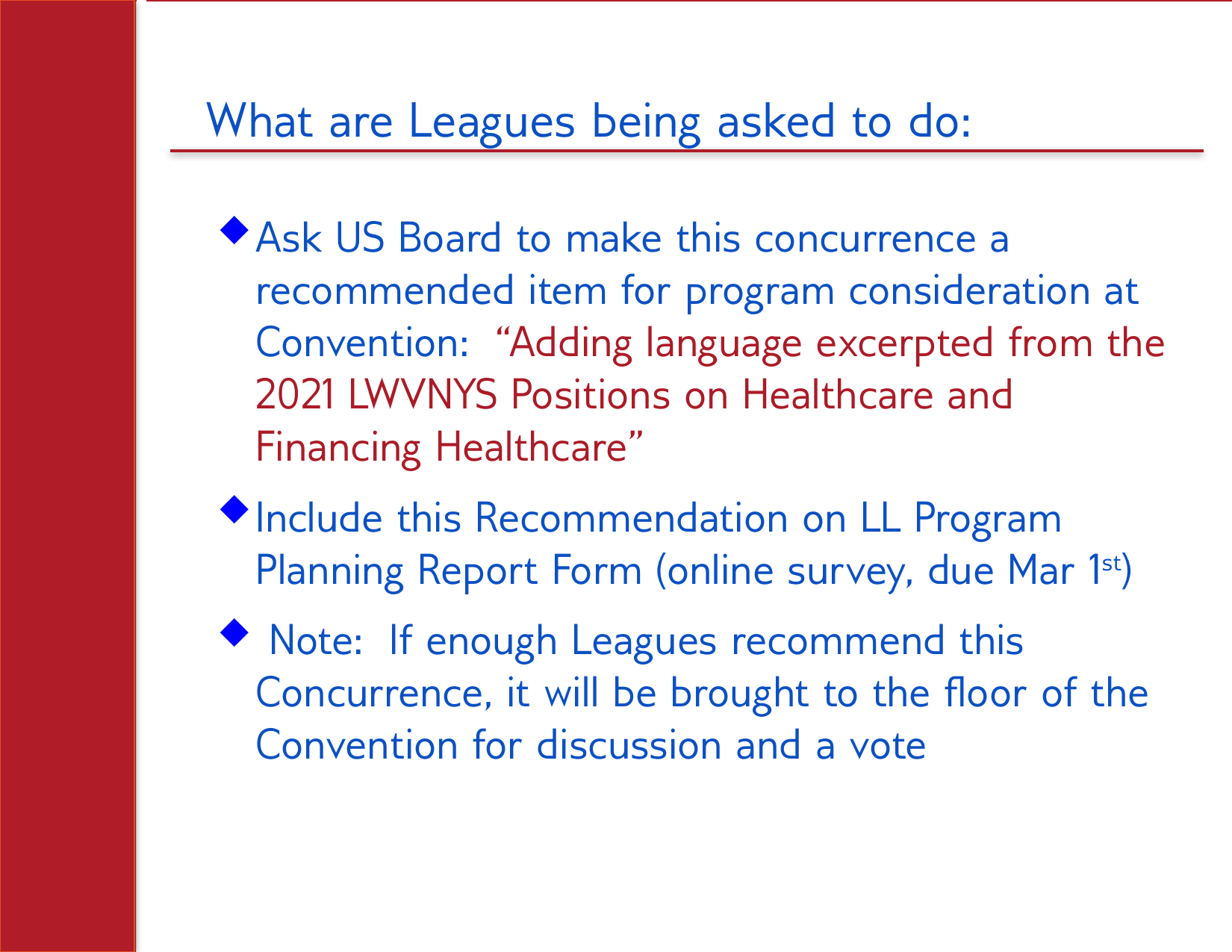

# What are Leagues being asked to do:
Ask US Board to make this concurrence a recommended item for program consideration at Convention:  “Adding language excerpted from the 2021 LWVNYS Positions on Healthcare and Financing Healthcare”
Include this Recommendation on LL Program Planning Report Form (online survey, due Mar 1st)
 Note:  If enough Leagues recommend this Concurrence, it will be brought to the floor of the Convention for discussion and a vote
4